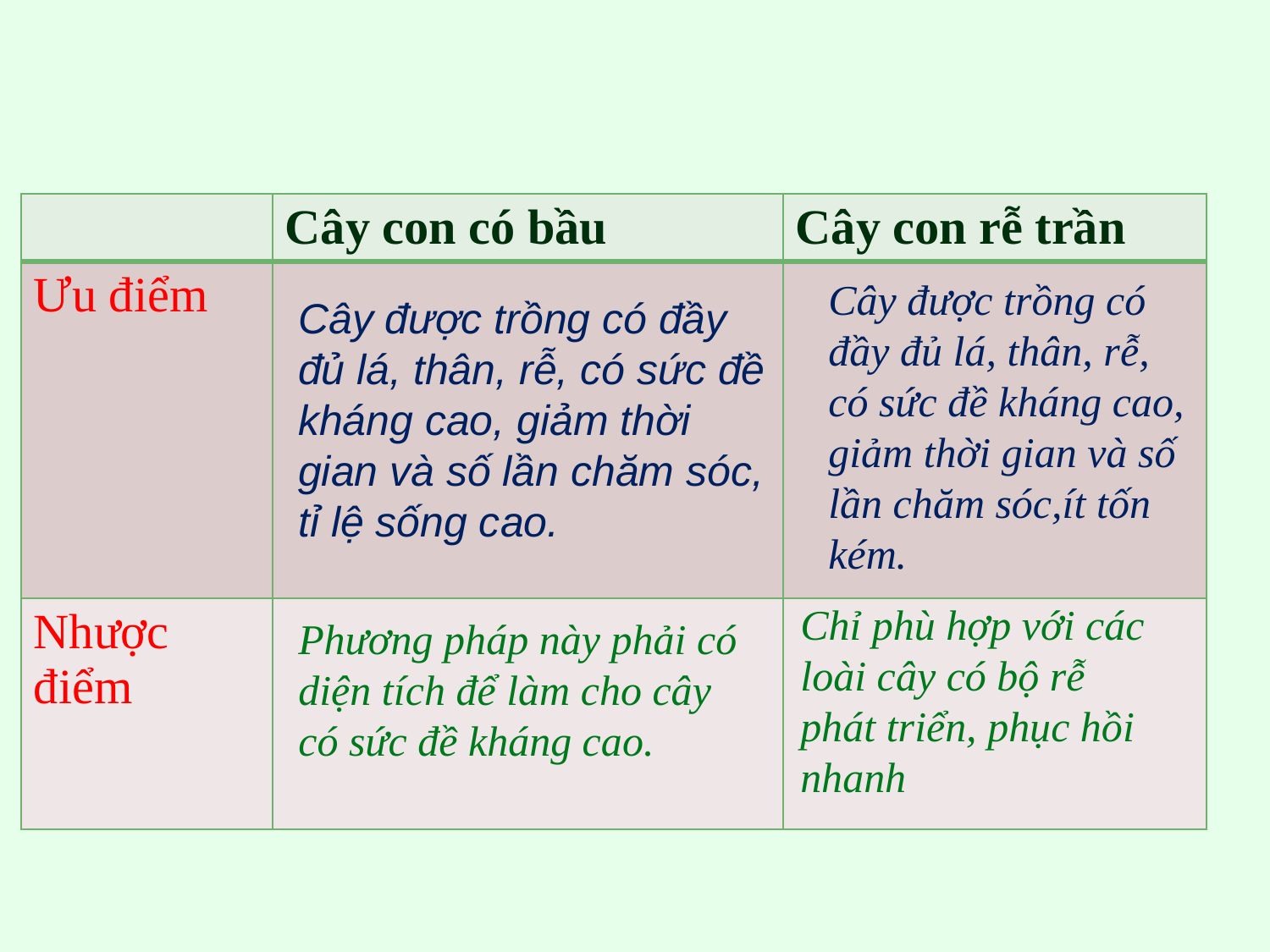

|  | Cây con có bầu | Cây con rễ trần |
| --- | --- | --- |
| Ưu điểm |  |  |
| Nhược điểm |  |  |
Cây được trồng có đầy đủ lá, thân, rễ, có sức đề kháng cao, giảm thời gian và số lần chăm sóc,ít tốn kém.
Cây được trồng có đầy đủ lá, thân, rễ, có sức đề kháng cao, giảm thời gian và số lần chăm sóc, tỉ lệ sống cao.

Chỉ phù hợp với các loài cây có bộ rễ phát triển, phục hồi nhanh
Phương pháp này phải có diện tích để làm cho cây có sức đề kháng cao.